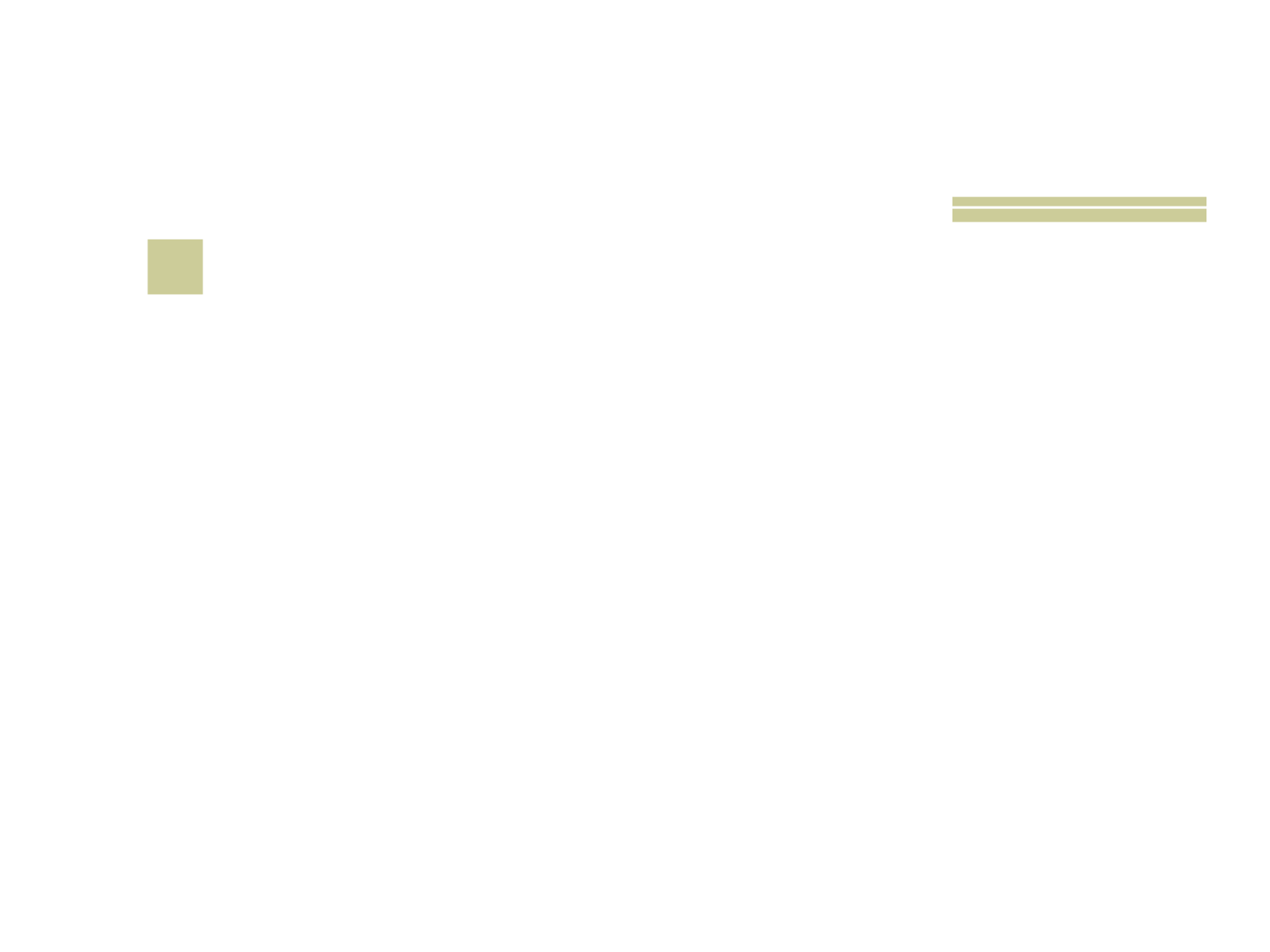

# 25
 Conforme Gênesis 2, o que fez o próprio Deus no primeiro sábado depois da criação da Terra?